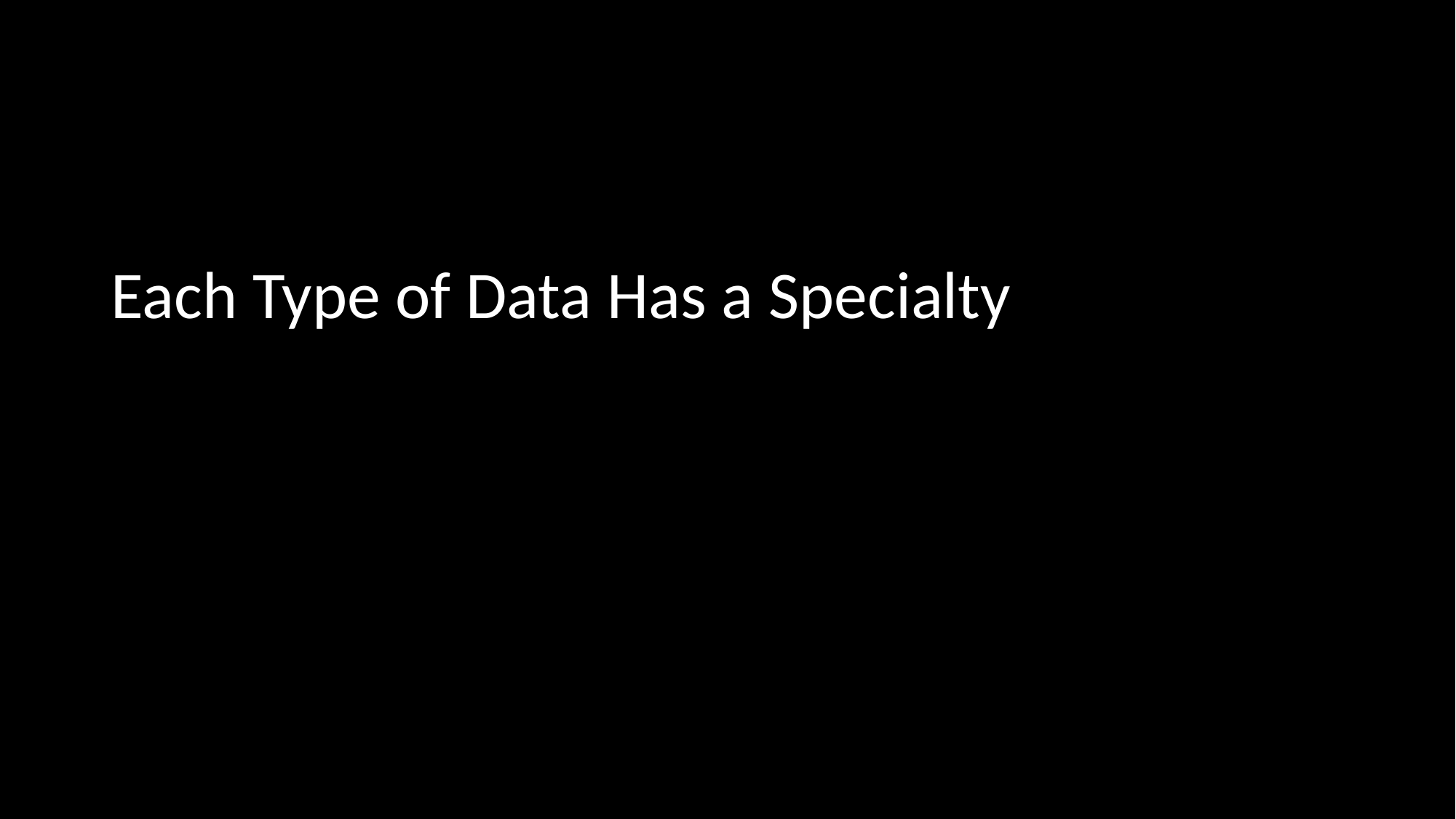

# Each Type of Data Has a Specialty